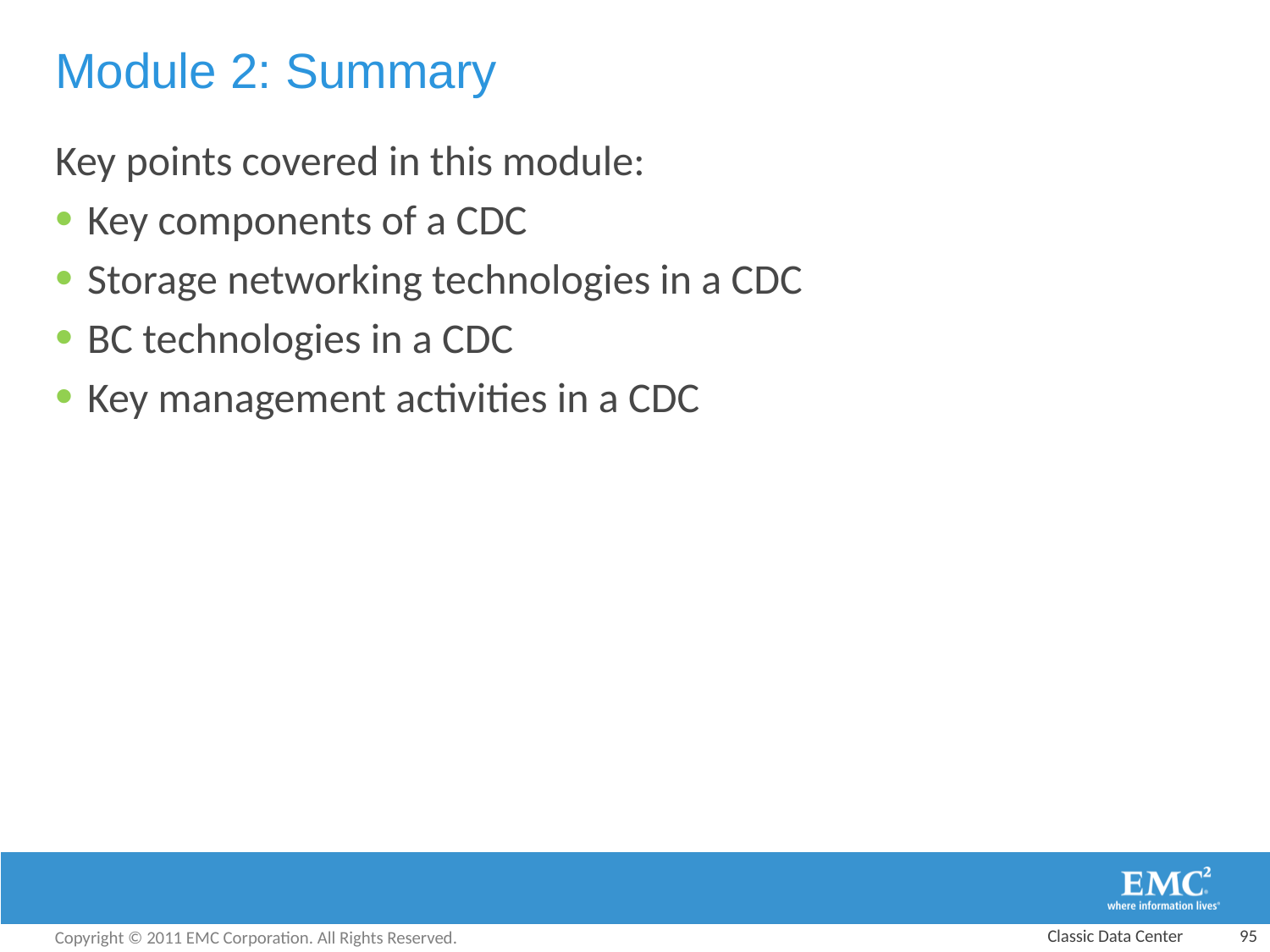

# Module 2: Summary
Key points covered in this module:
Key components of a CDC
Storage networking technologies in a CDC
BC technologies in a CDC
Key management activities in a CDC

Classic Data Center
95